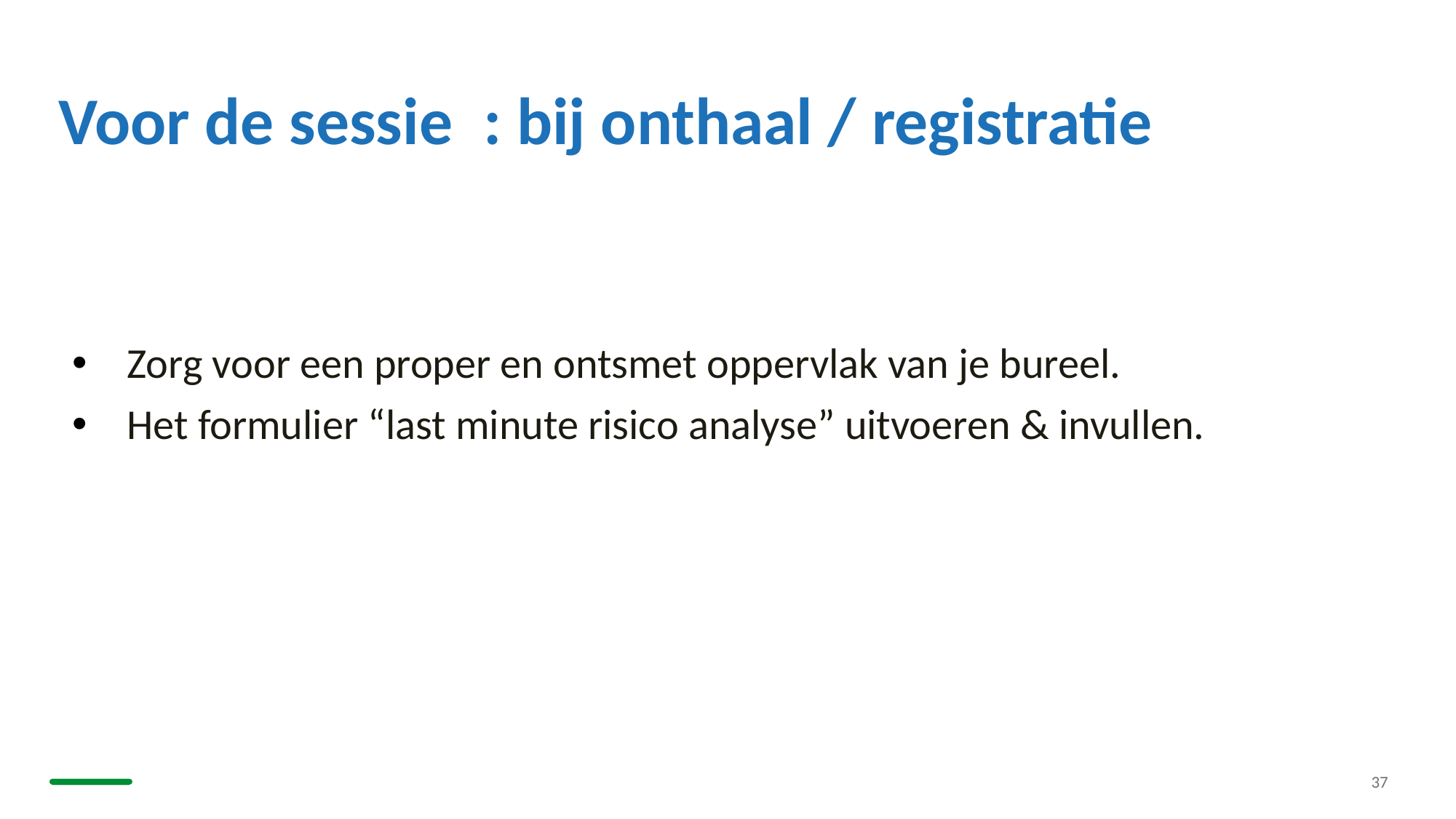

# Voor de sessie  : bij onthaal / registratie
Zorg voor een proper en ontsmet oppervlak van je bureel.
Het formulier “last minute risico analyse” uitvoeren & invullen.
37